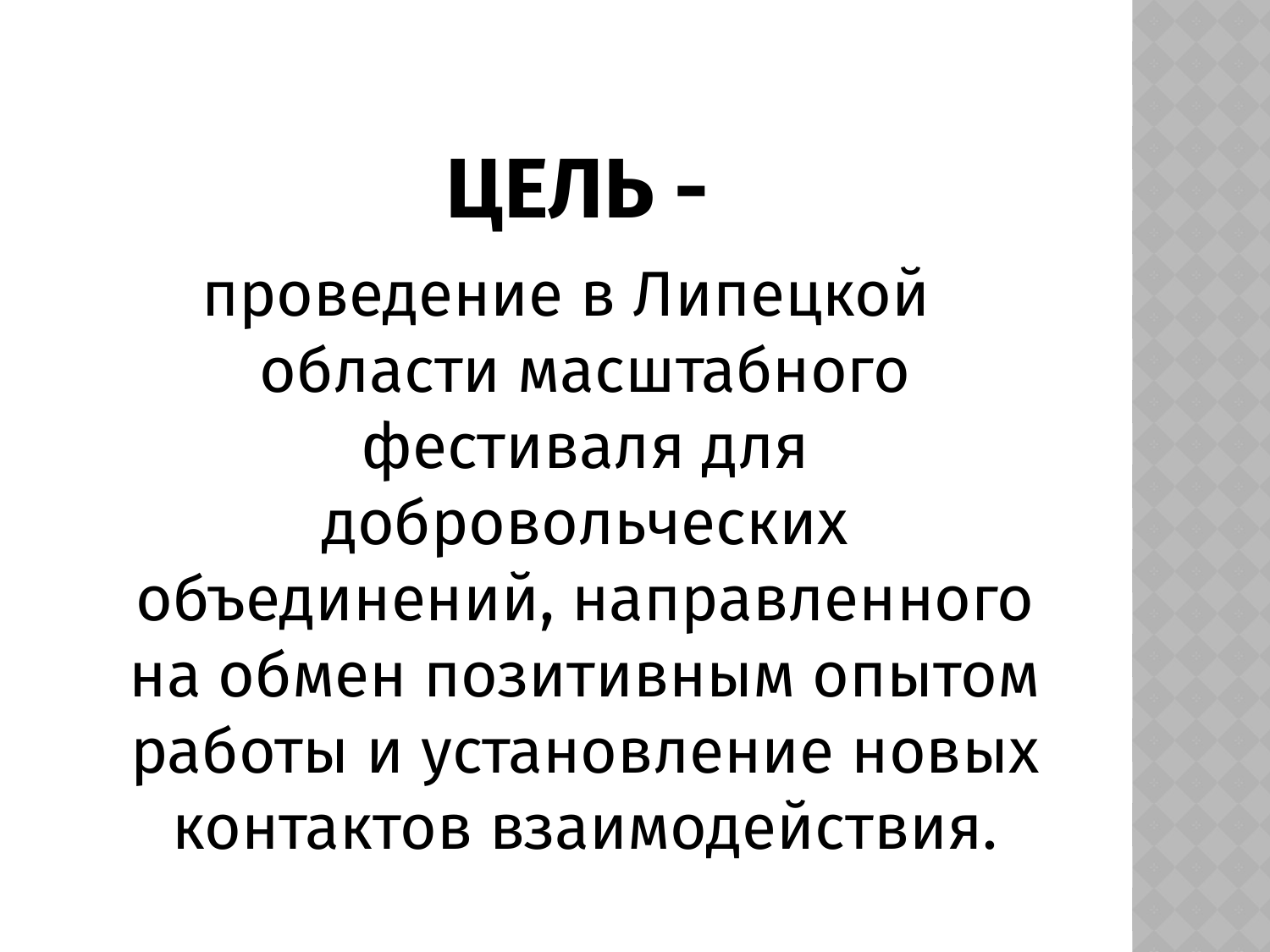

# ЦЕЛЬ -
проведение в Липецкой области масштабного фестиваля для добровольческих объединений, направленного на обмен позитивным опытом работы и установление новых контактов взаимодействия.